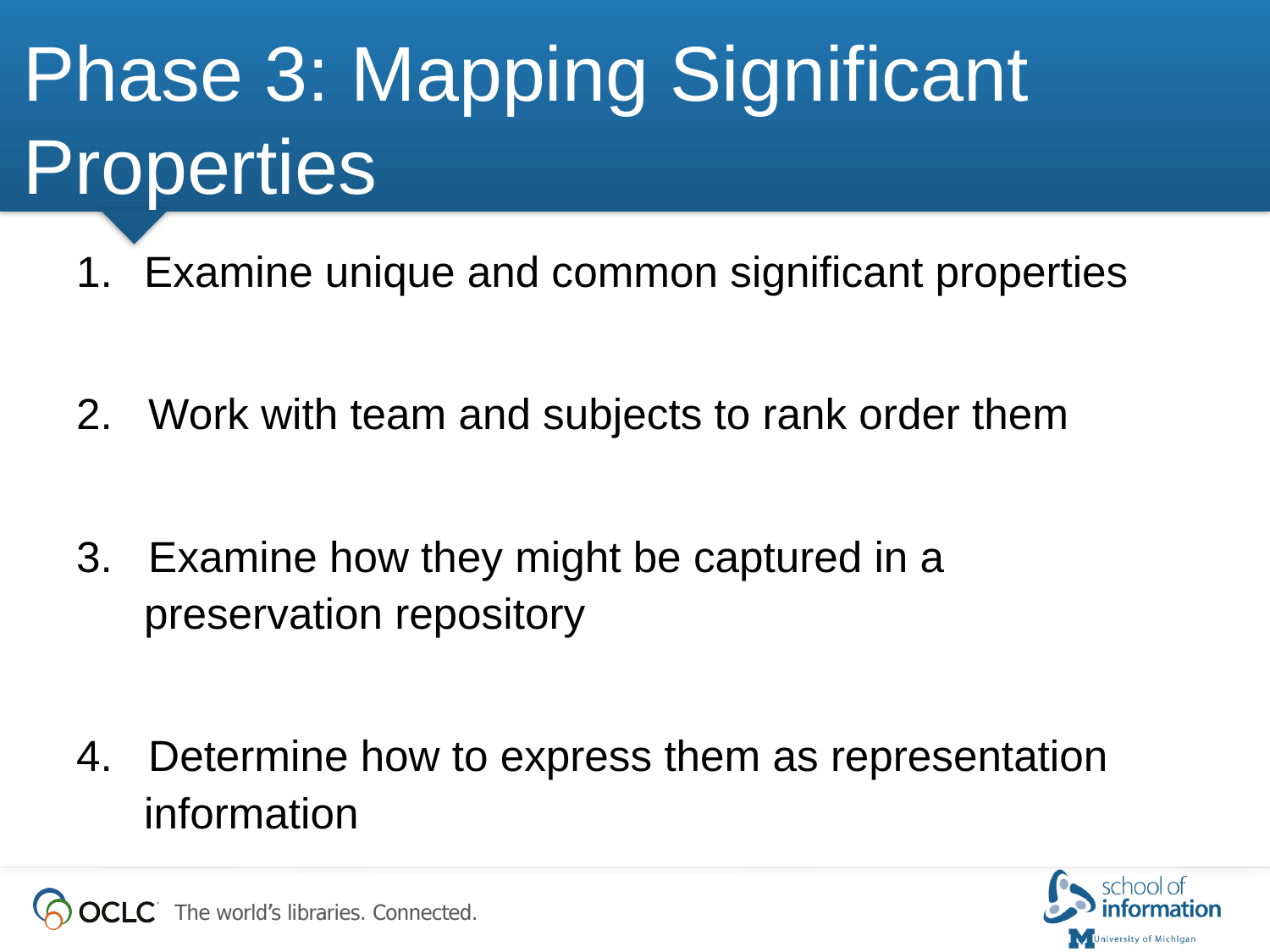

# Phase 3: Mapping Significant Properties
Examine unique and common significant properties

2.   Work with team and subjects to rank order them

3.   Examine how they might be captured in a preservation repository

4.   Determine how to express them as representation information